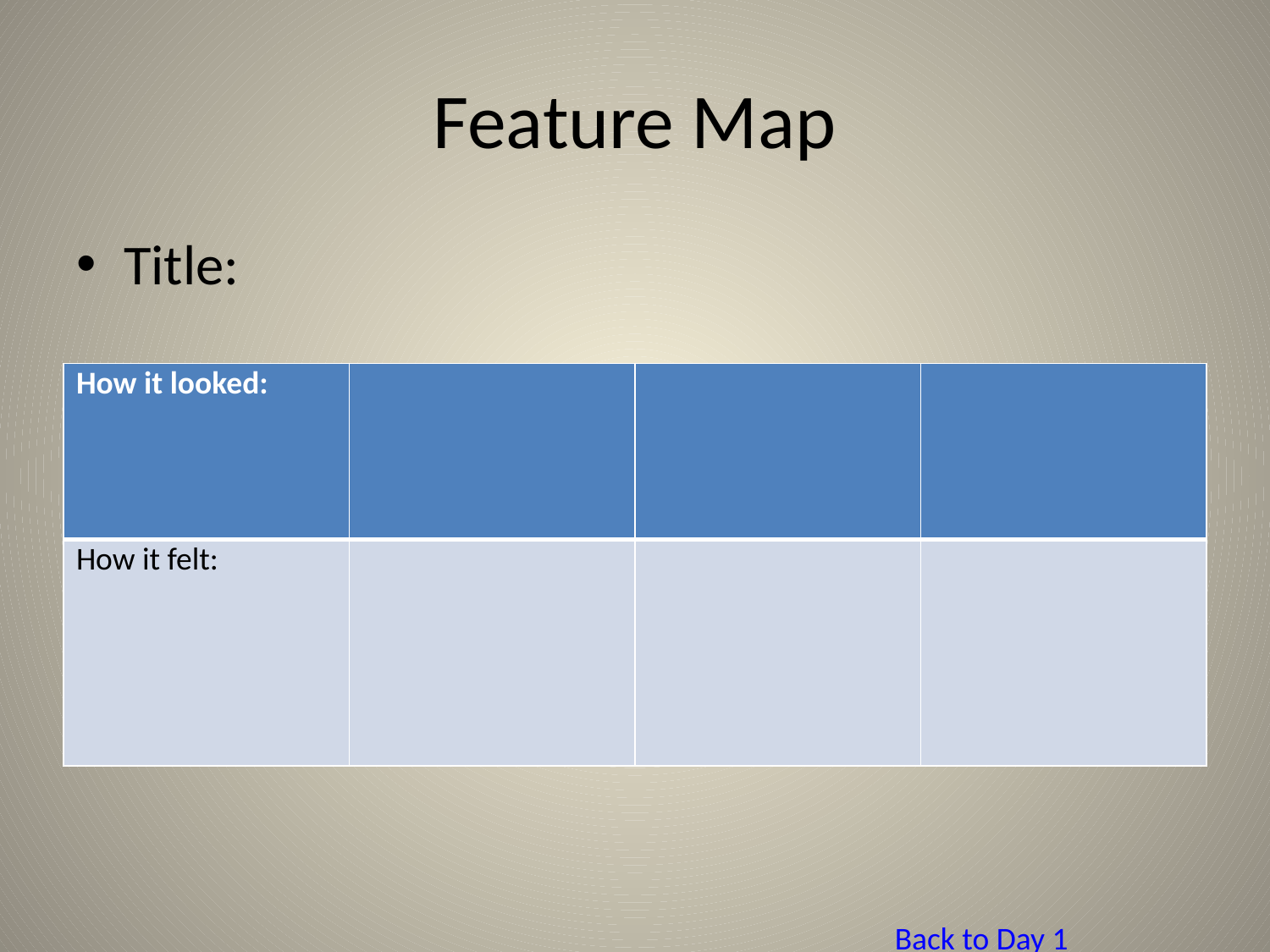

# Feature Map
Title:

| How it looked: |  |  |  |
| --- | --- | --- | --- |
| How it felt: |  |  |  |
Back to Day 1